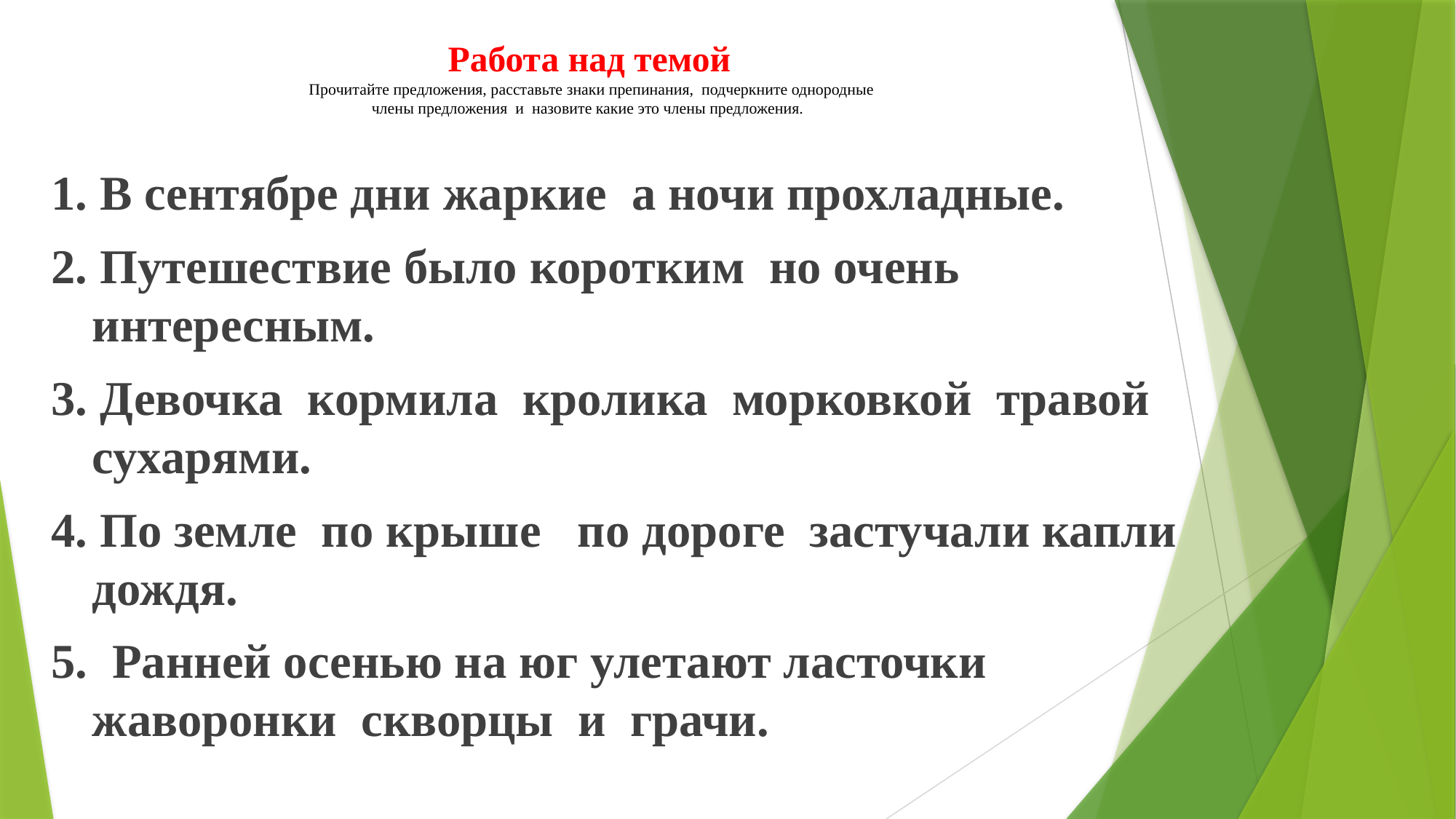

# Работа над темой Прочитайте предложения, расставьте знаки препинания,  подчеркните однородные члены предложения  и  назовите какие это члены предложения.
1. В сентябре дни жаркие  а ночи прохладные.
2. Путешествие было коротким  но очень интересным.
3. Девочка  кормила  кролика  морковкой  травой   сухарями.
4. По земле  по крыше   по дороге  застучали капли дождя.
5.  Ранней осенью на юг улетают ласточки  жаворонки  скворцы  и  грачи.